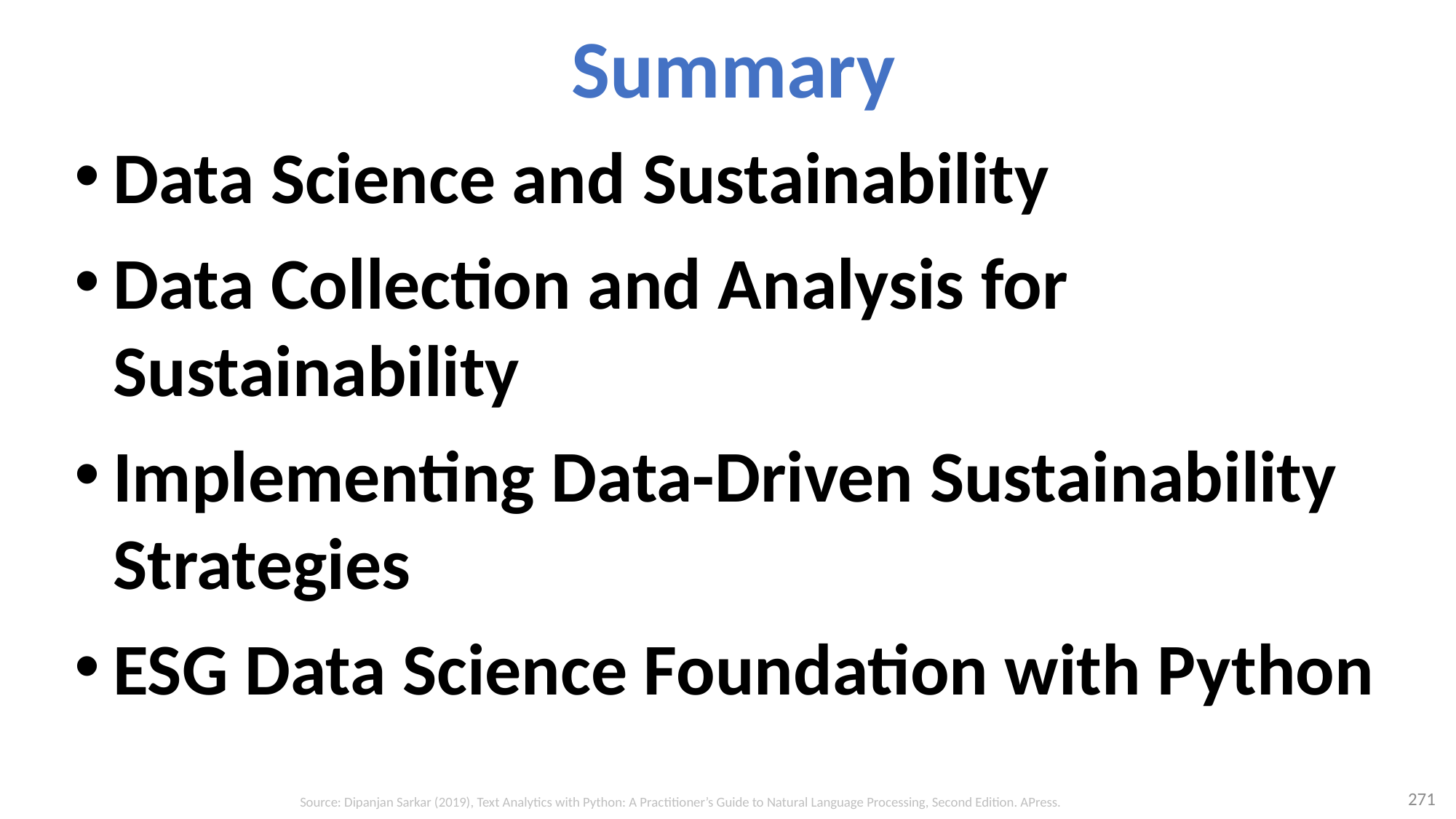

# Summary
Data Science and Sustainability
Data Collection and Analysis for Sustainability
Implementing Data-Driven Sustainability Strategies
ESG Data Science Foundation with Python
271
Source: Dipanjan Sarkar (2019), Text Analytics with Python: A Practitioner’s Guide to Natural Language Processing, Second Edition. APress.